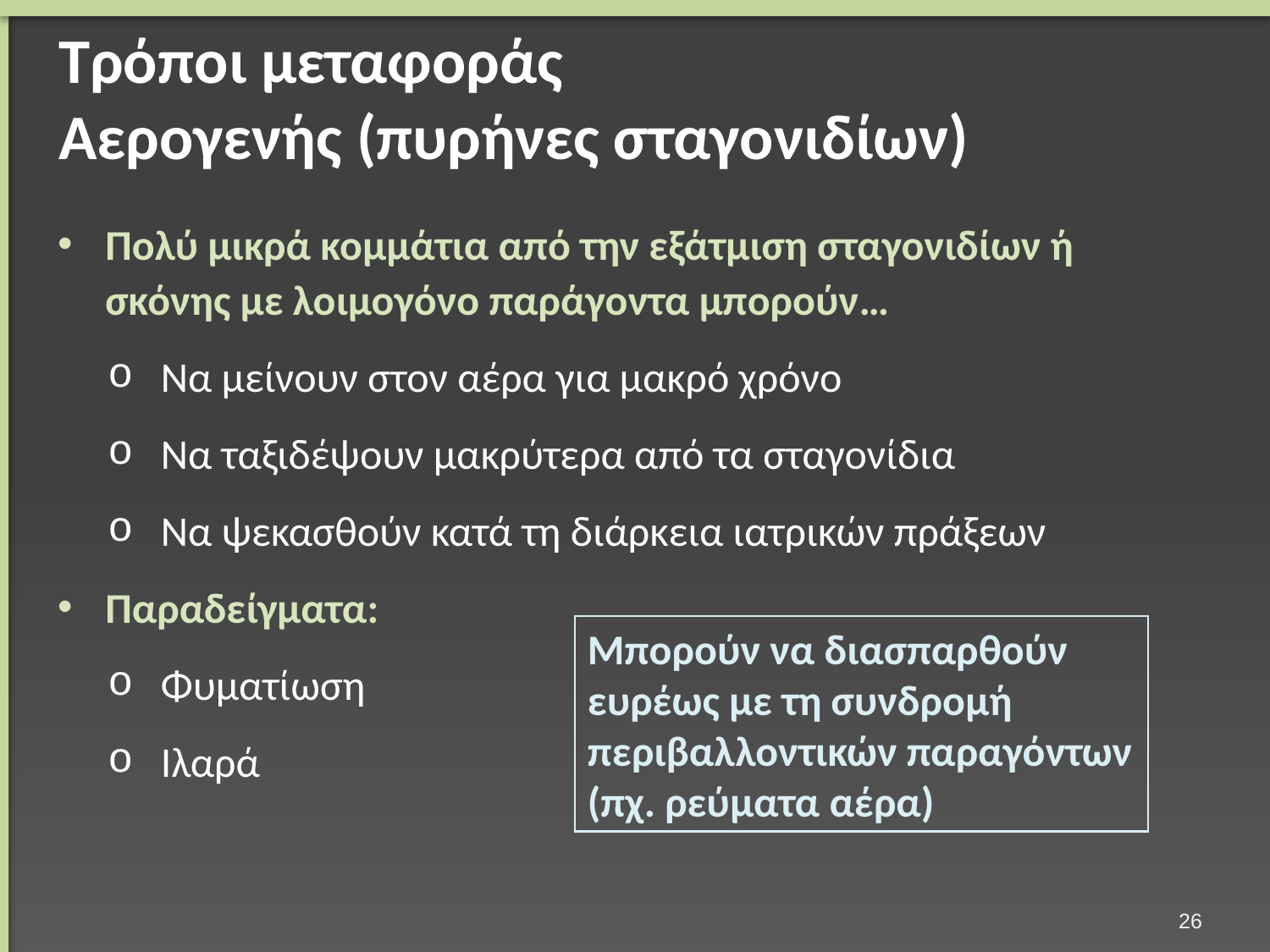

# Τρόποι μεταφοράς Αερογενής (πυρήνες σταγονιδίων)
Πολύ μικρά κομμάτια από την εξάτμιση σταγονιδίων ή σκόνης με λοιμογόνο παράγοντα μπορούν…
Να μείνουν στον αέρα για μακρό χρόνο
Να ταξιδέψουν μακρύτερα από τα σταγονίδια
Να ψεκασθούν κατά τη διάρκεια ιατρικών πράξεων
Παραδείγματα:
Φυματίωση
Ιλαρά
Μπορούν να διασπαρθούν ευρέως με τη συνδρομή περιβαλλοντικών παραγόντων (πχ. ρεύματα αέρα)
26